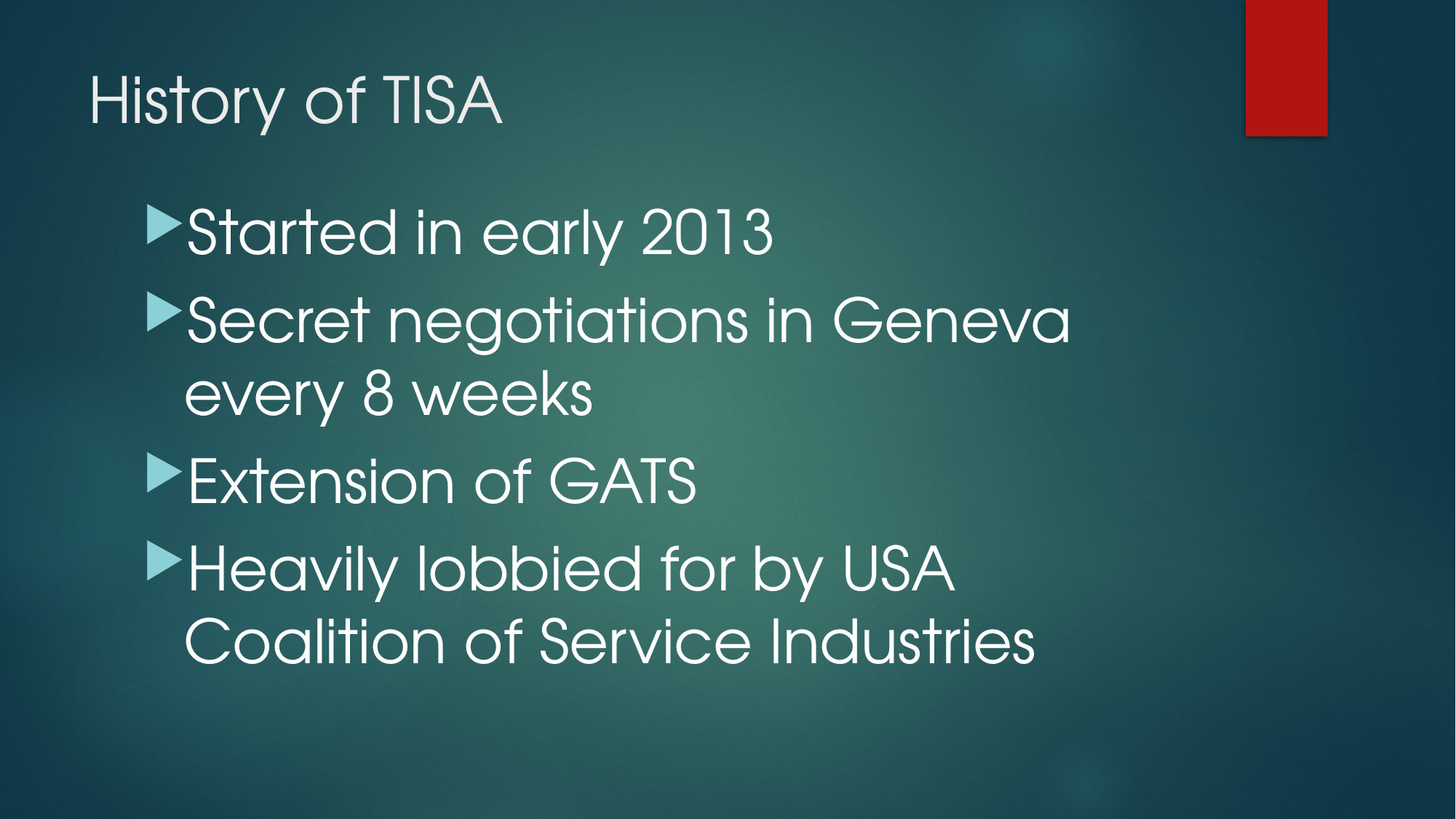

# History of TISA
Started in early 2013
Secret negotiations in Geneva every 8 weeks
Extension of GATS
Heavily lobbied for by USA Coalition of Service Industries